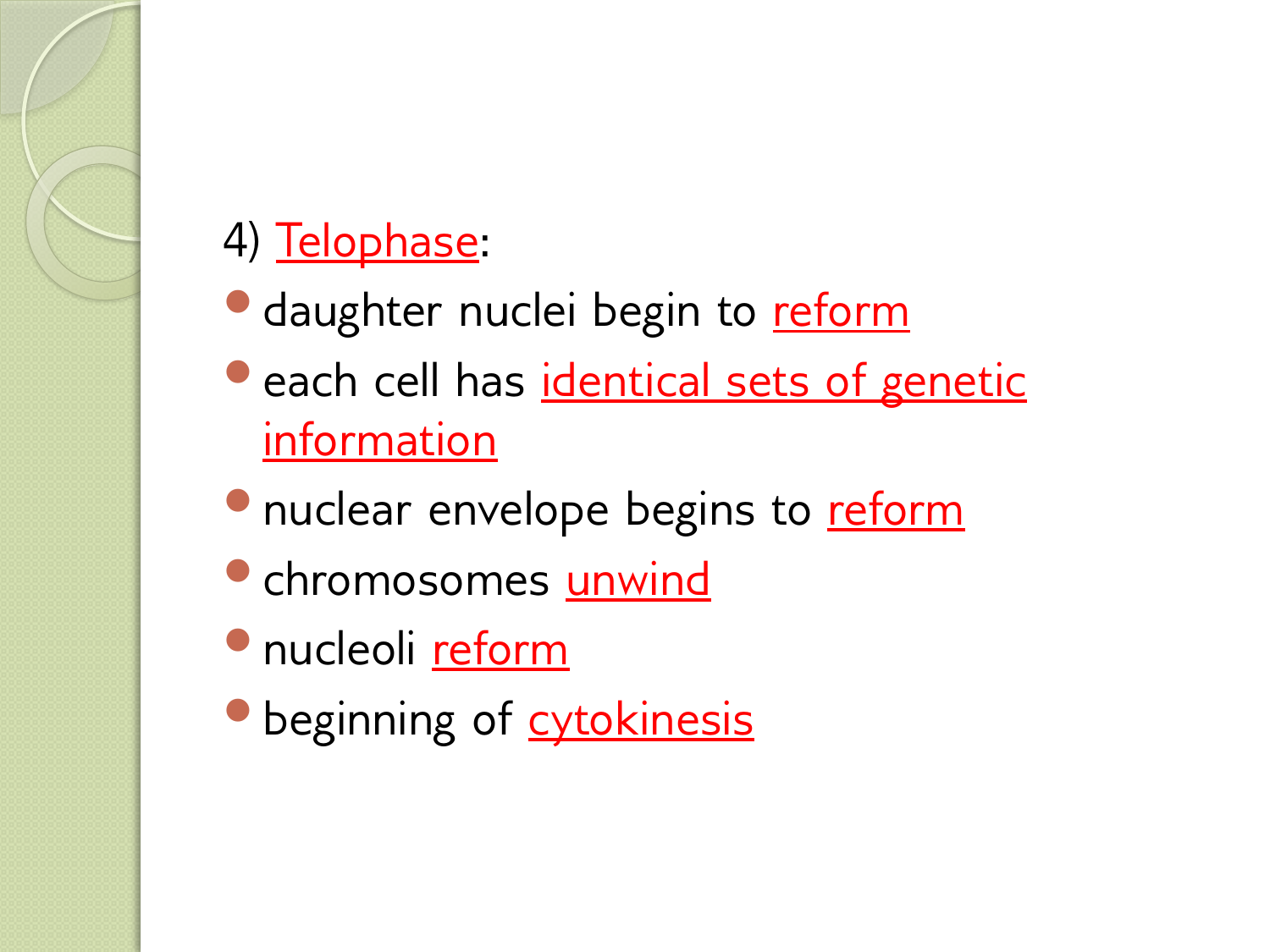

#
4) Telophase:
daughter nuclei begin to reform
each cell has identical sets of genetic information
nuclear envelope begins to reform
chromosomes unwind
nucleoli reform
beginning of cytokinesis